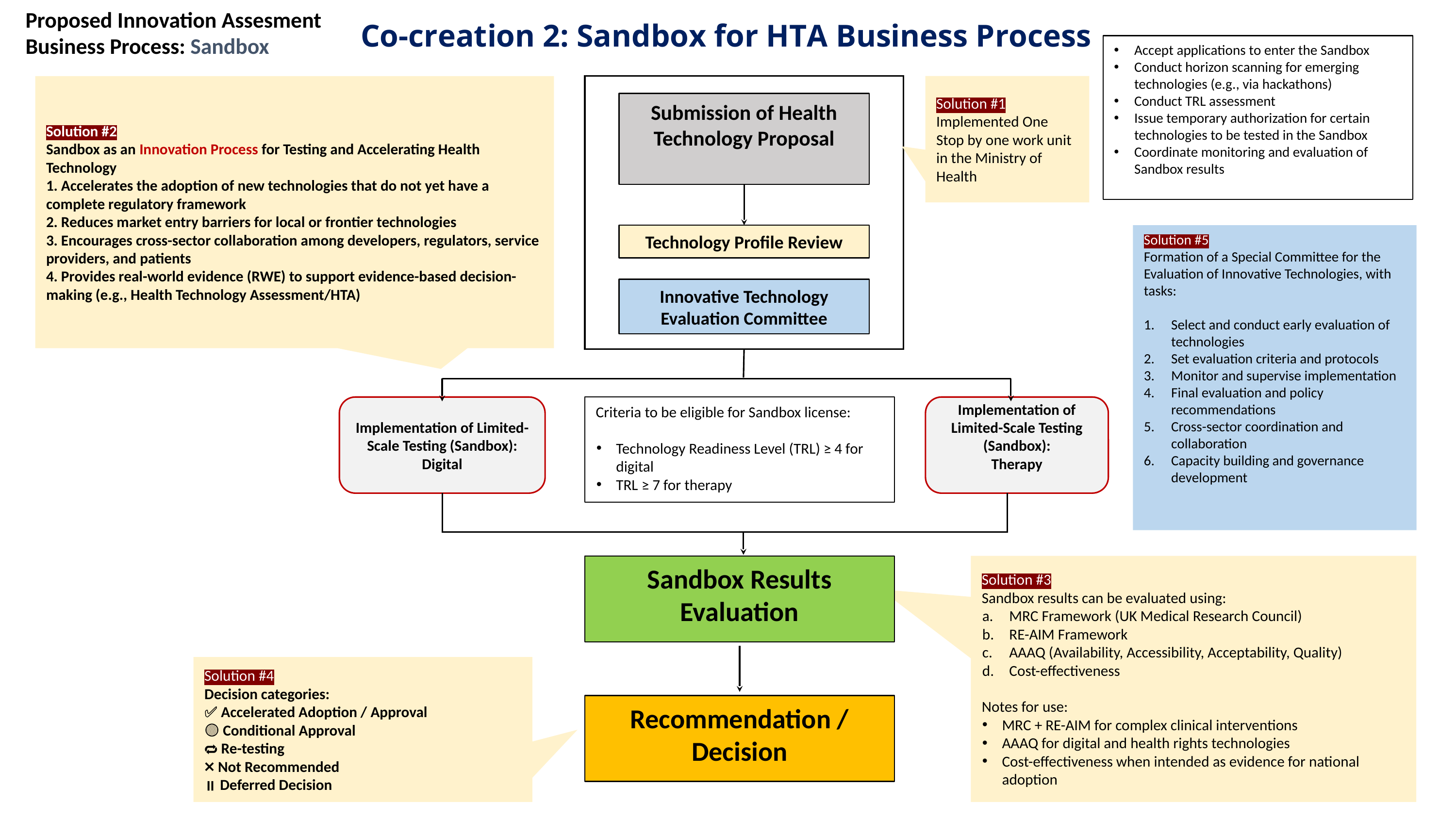

Proposed Innovation Assesment Business Process: Sandbox
Co-creation 2: Sandbox for HTA Business Process
Accept applications to enter the Sandbox
Conduct horizon scanning for emerging technologies (e.g., via hackathons)
Conduct TRL assessment
Issue temporary authorization for certain technologies to be tested in the Sandbox
Coordinate monitoring and evaluation of Sandbox results

Solution #1
Implemented One Stop by one work unit in the Ministry of Health
Solution #2
Sandbox as an Innovation Process for Testing and Accelerating Health Technology
1. Accelerates the adoption of new technologies that do not yet have a complete regulatory framework
2. Reduces market entry barriers for local or frontier technologies
3. Encourages cross-sector collaboration among developers, regulators, service providers, and patients
4. Provides real-world evidence (RWE) to support evidence-based decision-making (e.g., Health Technology Assessment/HTA)
Submission of Health Technology Proposal
Technology Profile Review
Solution #5
Formation of a Special Committee for the Evaluation of Innovative Technologies, with tasks:

Select and conduct early evaluation of technologies
Set evaluation criteria and protocols
Monitor and supervise implementation
Final evaluation and policy recommendations
Cross-sector coordination and collaboration
Capacity building and governance development

Innovative Technology Evaluation Committee
Criteria to be eligible for Sandbox license:

Technology Readiness Level (TRL) ≥ 4 for digital
TRL ≥ 7 for therapy
Implementation of Limited-Scale Testing (Sandbox):
Digital
Implementation of Limited-Scale Testing (Sandbox):
Therapy

Solution #3
Sandbox results can be evaluated using:
MRC Framework (UK Medical Research Council)
RE-AIM Framework
AAAQ (Availability, Accessibility, Acceptability, Quality)
Cost-effectiveness

Notes for use:
MRC + RE-AIM for complex clinical interventions
AAAQ for digital and health rights technologies
Cost-effectiveness when intended as evidence for national adoption
Sandbox Results Evaluation
Solution #4
Decision categories:
✅ Accelerated Adoption / Approval
🟡 Conditional Approval
🔁 Re-testing
❌ Not Recommended
⏸ Deferred Decision
Recommendation / Decision